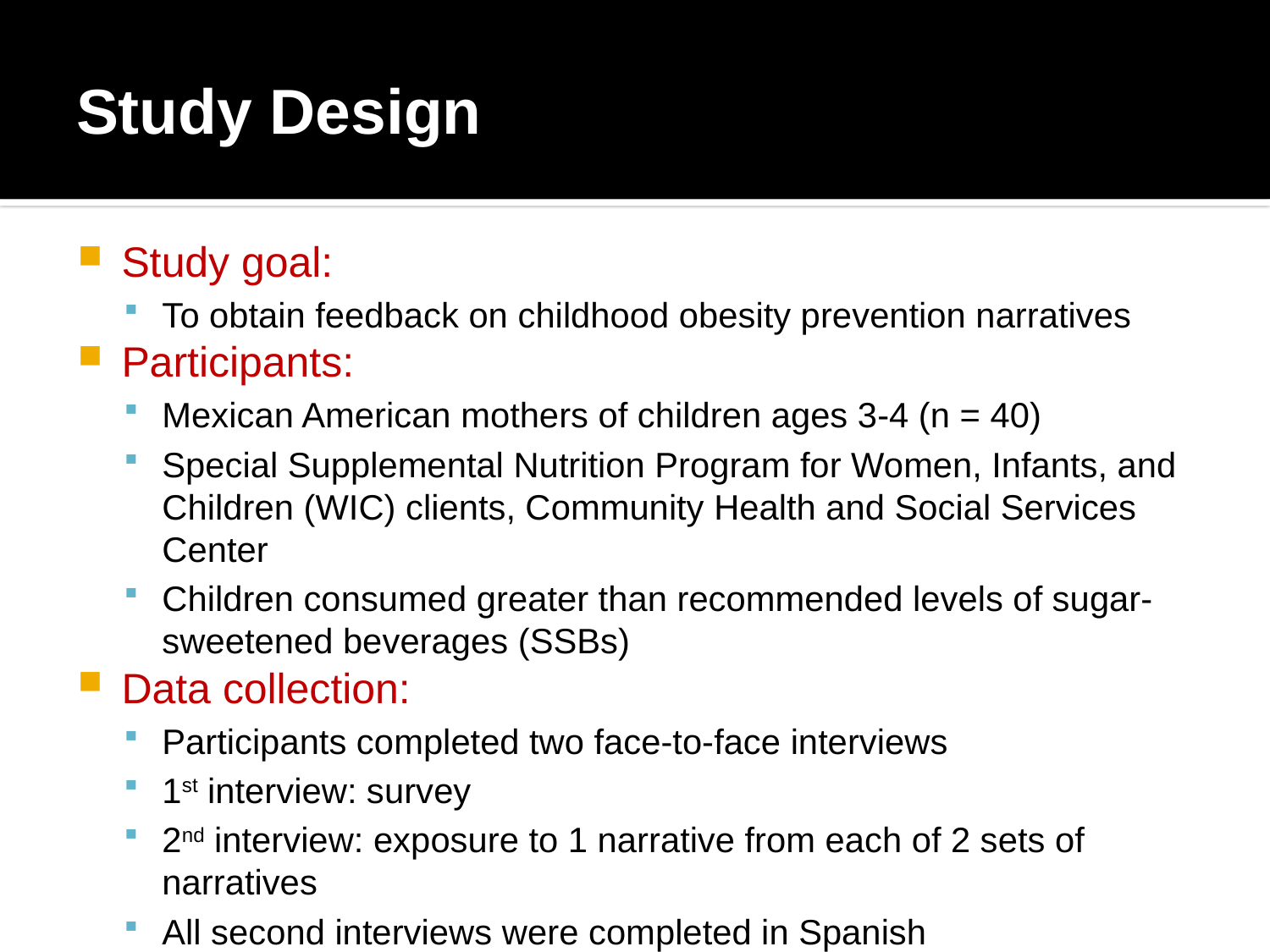

# Study Design
Study goal:
To obtain feedback on childhood obesity prevention narratives
Participants:
Mexican American mothers of children ages 3-4 (n = 40)
Special Supplemental Nutrition Program for Women, Infants, and Children (WIC) clients, Community Health and Social Services Center
Children consumed greater than recommended levels of sugar-sweetened beverages (SSBs)
Data collection:
Participants completed two face-to-face interviews
1st interview: survey
2nd interview: exposure to 1 narrative from each of 2 sets of narratives
All second interviews were completed in Spanish
Participants received a $25 gift certificate to a local grocery store